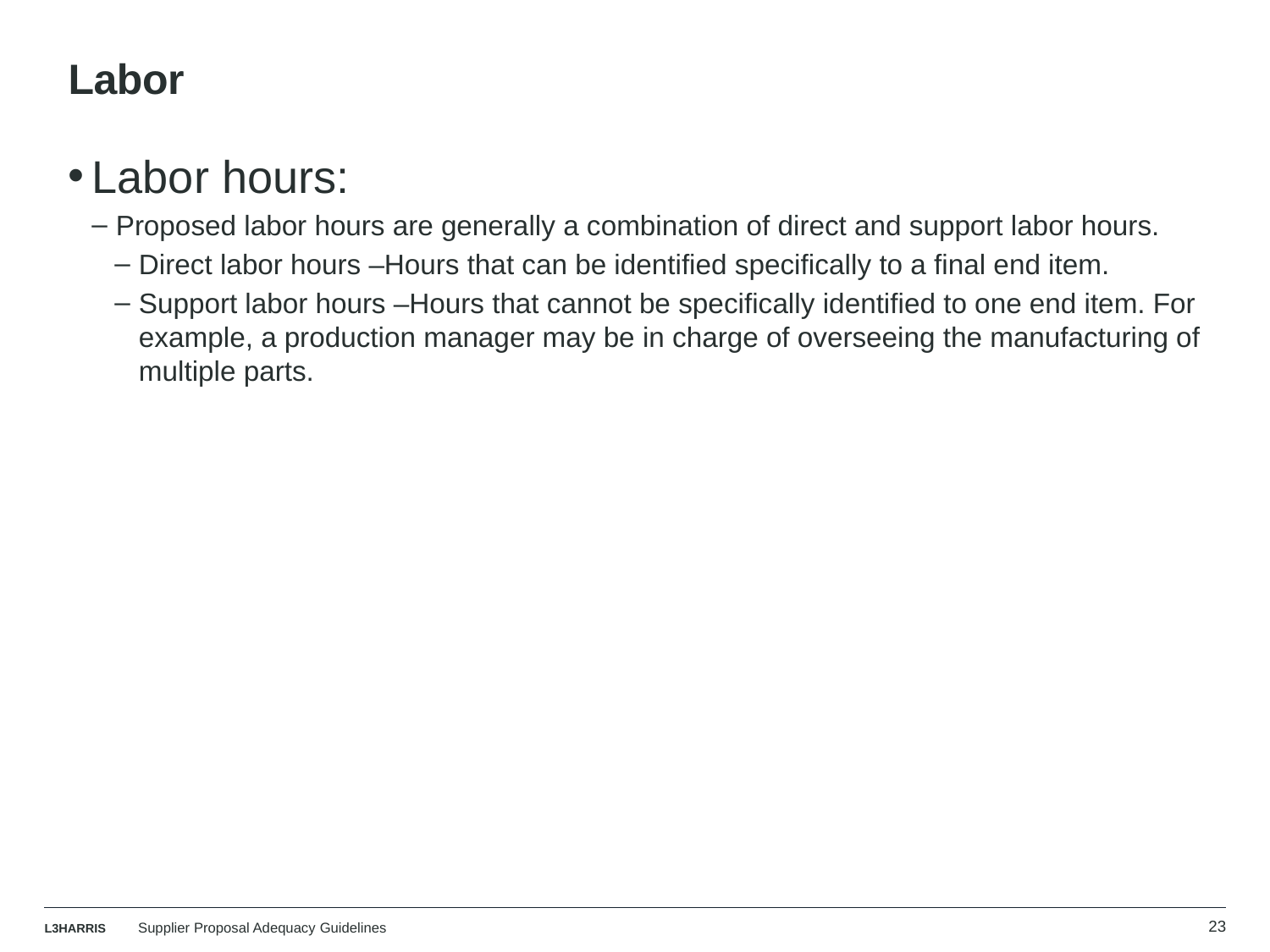

# Labor
Labor hours:
Proposed labor hours are generally a combination of direct and support labor hours.
Direct labor hours –Hours that can be identified specifically to a final end item.
Support labor hours –Hours that cannot be specifically identified to one end item. For example, a production manager may be in charge of overseeing the manufacturing of multiple parts.